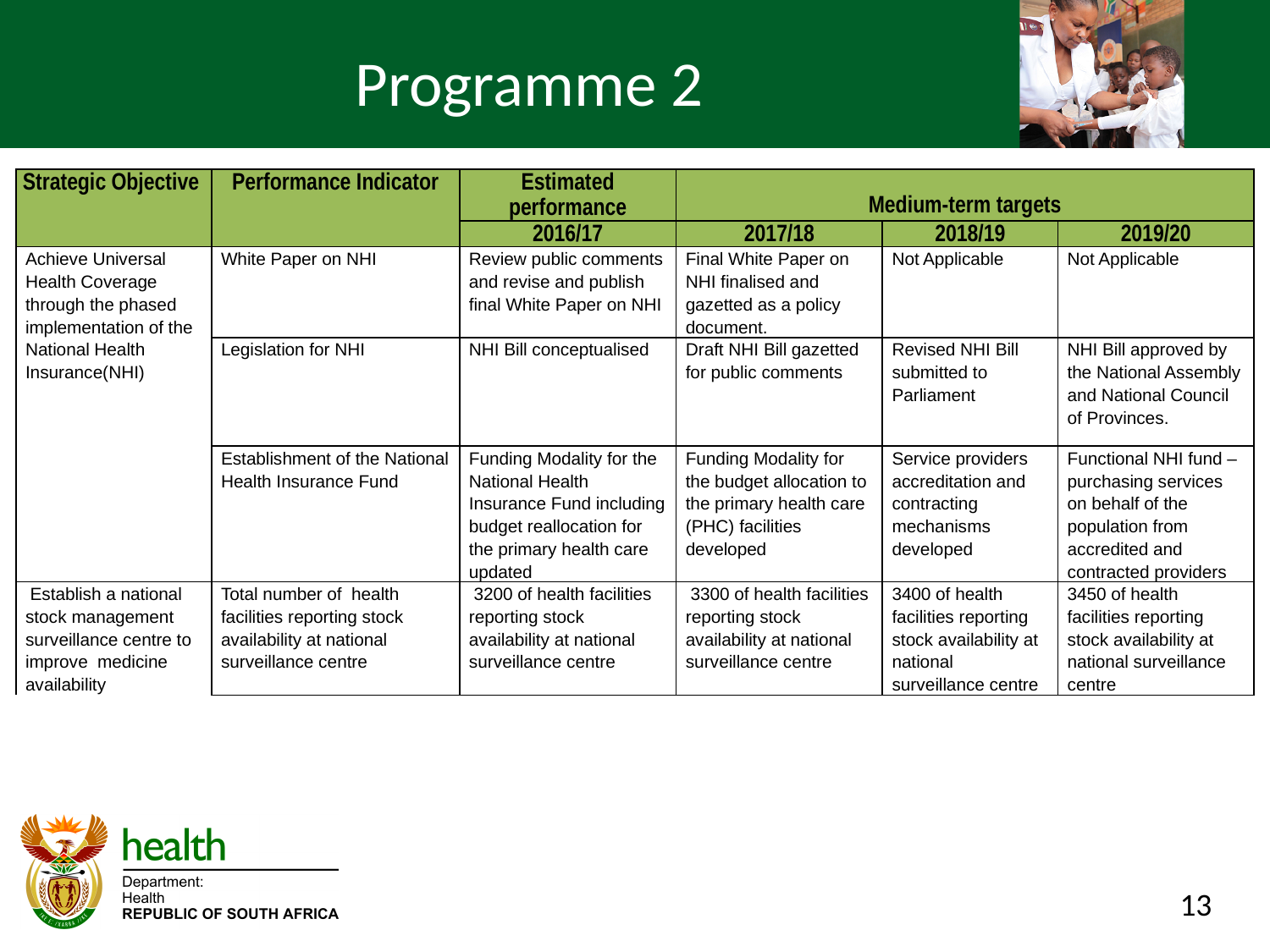

# Programme 2
| Strategic Objective | Performance Indicator | Estimated performance | Medium-term targets |  |  |
| --- | --- | --- | --- | --- | --- |
|  |  | 2016/17 | 2017/18 | 2018/19 | 2019/20 |
| Achieve Universal Health Coverage through the phased implementation of the National Health Insurance(NHI) | White Paper on NHI | Review public comments and revise and publish final White Paper on NHI | Final White Paper on NHI finalised and gazetted as a policy document. | Not Applicable | Not Applicable |
|  | Legislation for NHI | NHI Bill conceptualised | Draft NHI Bill gazetted for public comments | Revised NHI Bill submitted to Parliament | NHI Bill approved by the National Assembly and National Council of Provinces. |
|  | Establishment of the National Health Insurance Fund | Funding Modality for the National Health Insurance Fund including budget reallocation for the primary health care updated | Funding Modality for the budget allocation to the primary health care (PHC) facilities developed | Service providers accreditation and contracting mechanisms developed | Functional NHI fund –purchasing services on behalf of the population from accredited and contracted providers |
| Establish a national stock management surveillance centre to improve medicine availability | Total number of health facilities reporting stock availability at national surveillance centre | 3200 of health facilities reporting stock availability at national surveillance centre | 3300 of health facilities reporting stock availability at national surveillance centre | 3400 of health facilities reporting stock availability at national surveillance centre | 3450 of health facilities reporting stock availability at national surveillance centre |
13